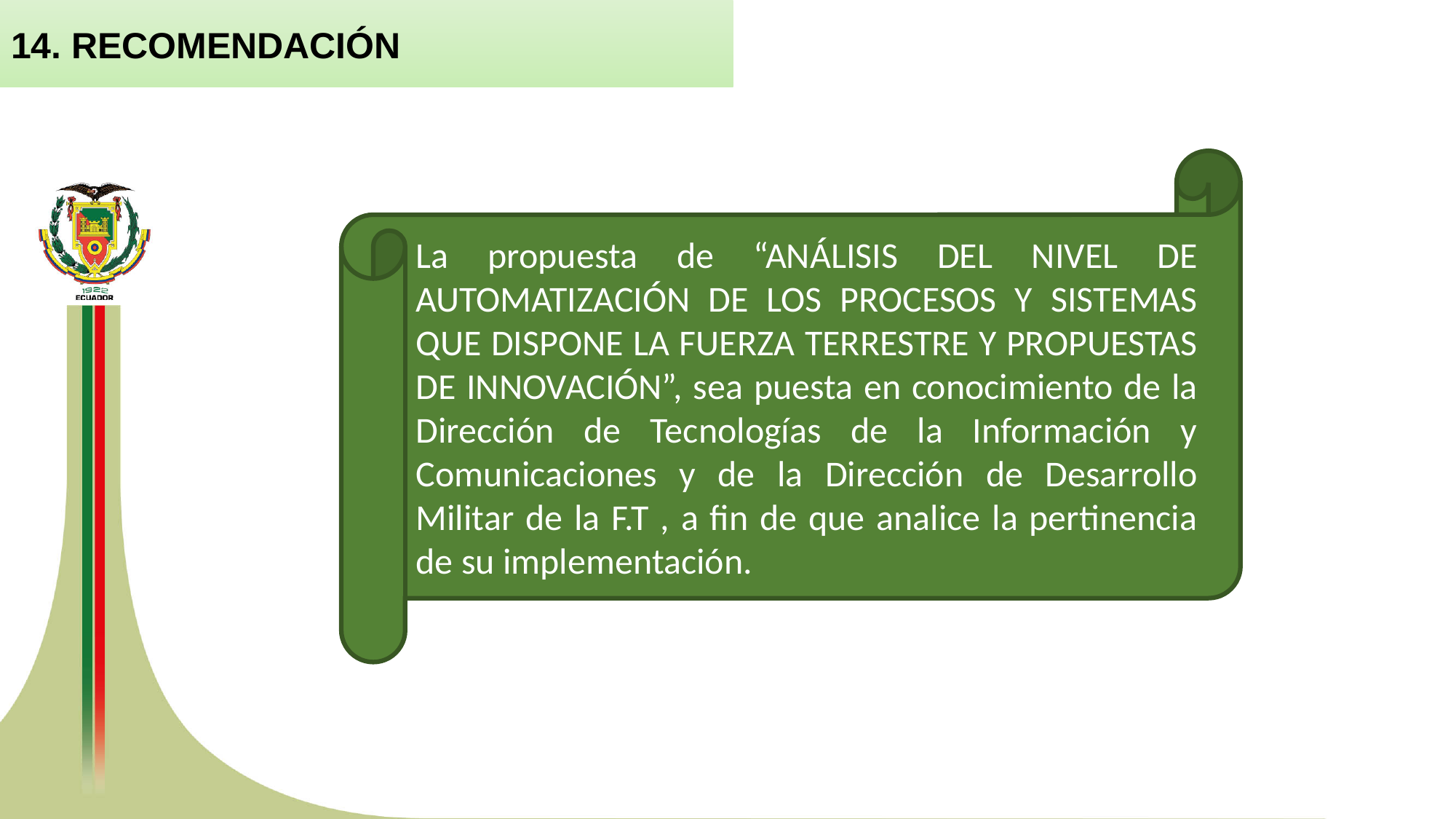

14. RECOMENDACIÓN
La propuesta de “ANÁLISIS DEL NIVEL DE AUTOMATIZACIÓN DE LOS PROCESOS Y SISTEMAS QUE DISPONE LA FUERZA TERRESTRE Y PROPUESTAS DE INNOVACIÓN”, sea puesta en conocimiento de la Dirección de Tecnologías de la Información y Comunicaciones y de la Dirección de Desarrollo Militar de la F.T , a fin de que analice la pertinencia de su implementación.